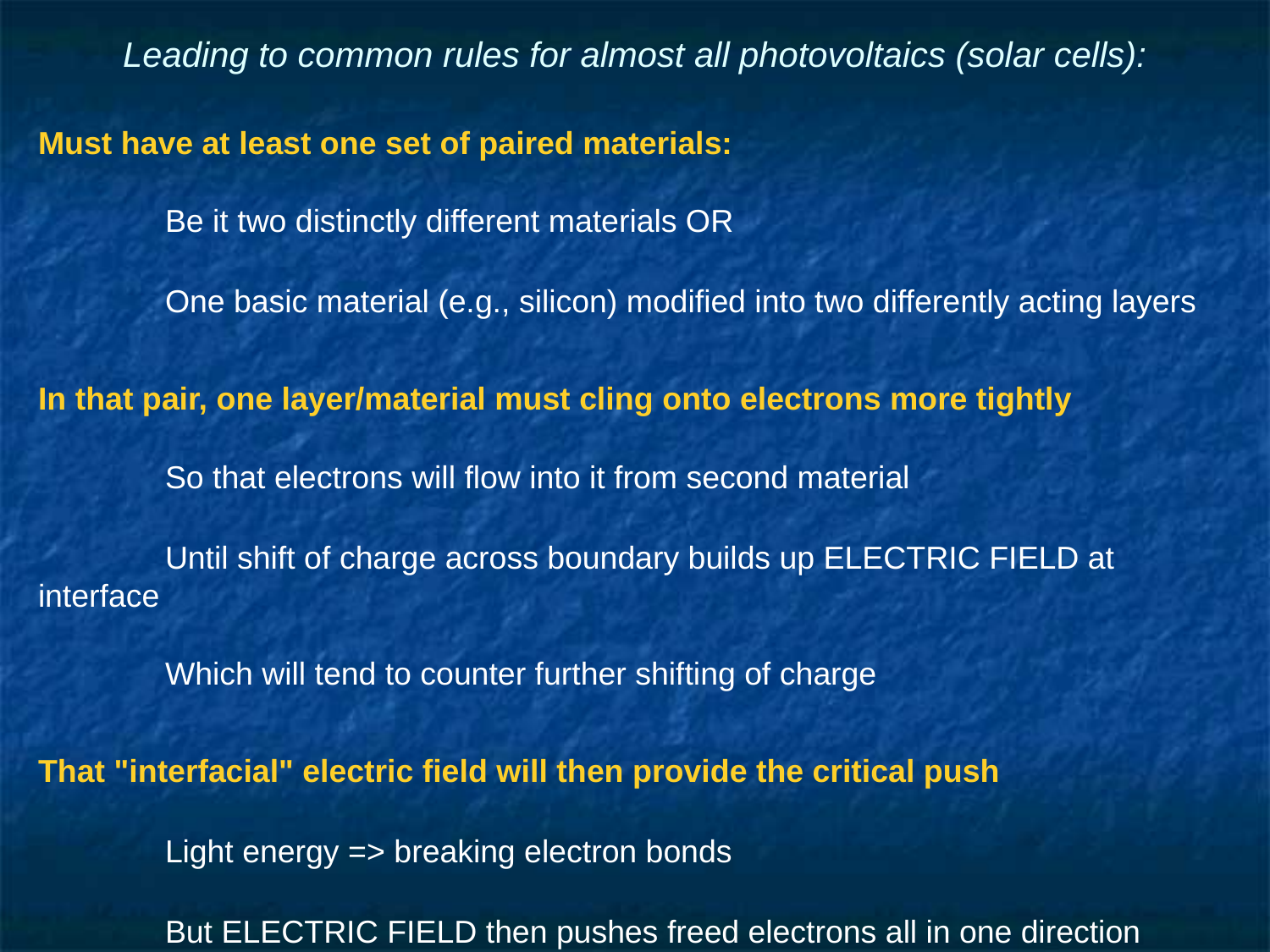

# Leading to common rules for almost all photovoltaics (solar cells):
Must have at least one set of paired materials:

	Be it two distinctly different materials OR

	One basic material (e.g., silicon) modified into two differently acting layers

In that pair, one layer/material must cling onto electrons more tightly

	So that electrons will flow into it from second material

	Until shift of charge across boundary builds up ELECTRIC FIELD at interface

	Which will tend to counter further shifting of charge

That "interfacial" electric field will then provide the critical push

	Light energy => breaking electron bonds

	But ELECTRIC FIELD then pushes freed electrons all in one direction